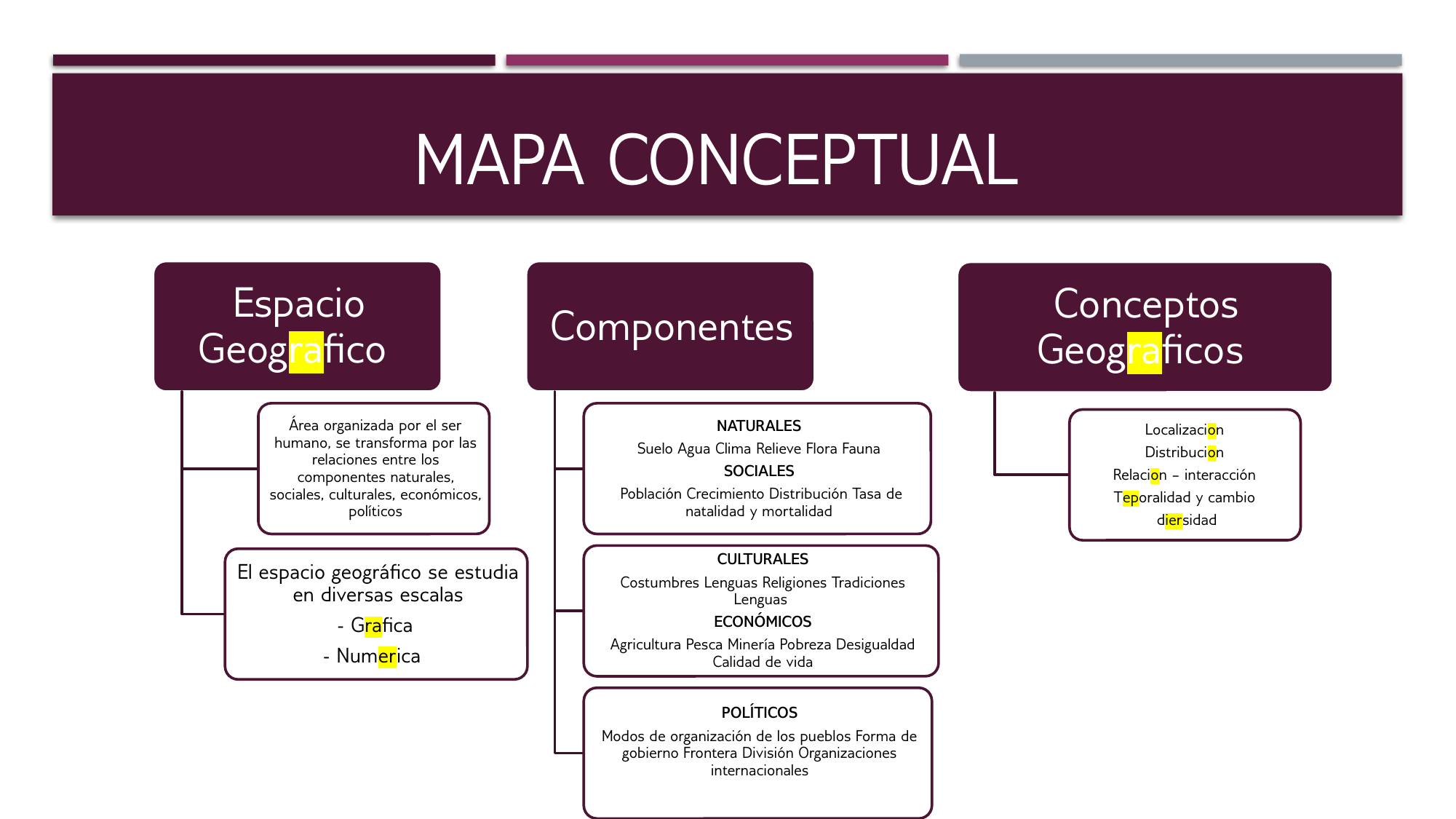

# Mapa conceptual
Espacio Geografico
Área organizada por el ser humano, se transforma por las relaciones entre los componentes naturales, sociales, culturales, económicos, políticos
El espacio geográfico se estudia en diversas escalas
- Grafica
- Numerica
Componentes
NATURALES
Suelo Agua Clima Relieve Flora Fauna
SOCIALES
 Población Crecimiento Distribución Tasa de natalidad y mortalidad
CULTURALES
Costumbres Lenguas Religiones Tradiciones Lenguas
ECONÓMICOS
Agricultura Pesca Minería Pobreza Desigualdad Calidad de vida
POLÍTICOS
Modos de organización de los pueblos Forma de gobierno Frontera División Organizaciones internacionales

Conceptos Geograficos
Localizacion
Distribucion
Relacion – interacción
Teporalidad y cambio
diersidad